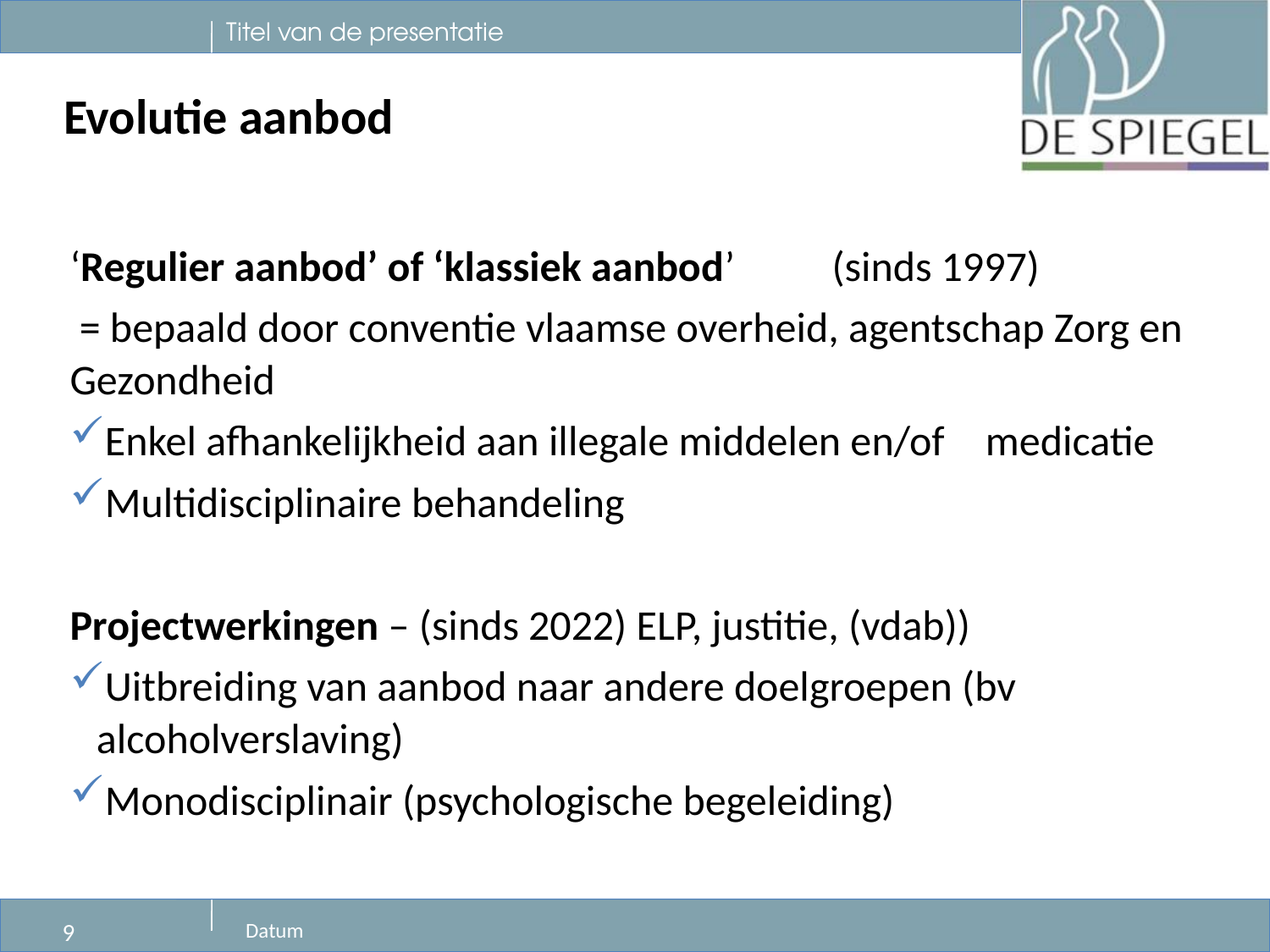

# Evolutie aanbod
‘Regulier aanbod’ of ‘klassiek aanbod’ 	(sinds 1997)
 = bepaald door conventie vlaamse overheid, agentschap Zorg en Gezondheid
Enkel afhankelijkheid aan illegale middelen en/of 	medicatie
Multidisciplinaire behandeling

Projectwerkingen – (sinds 2022) ELP, justitie, (vdab))
Uitbreiding van aanbod naar andere doelgroepen (bv alcoholverslaving)
Monodisciplinair (psychologische begeleiding)
9
Datum